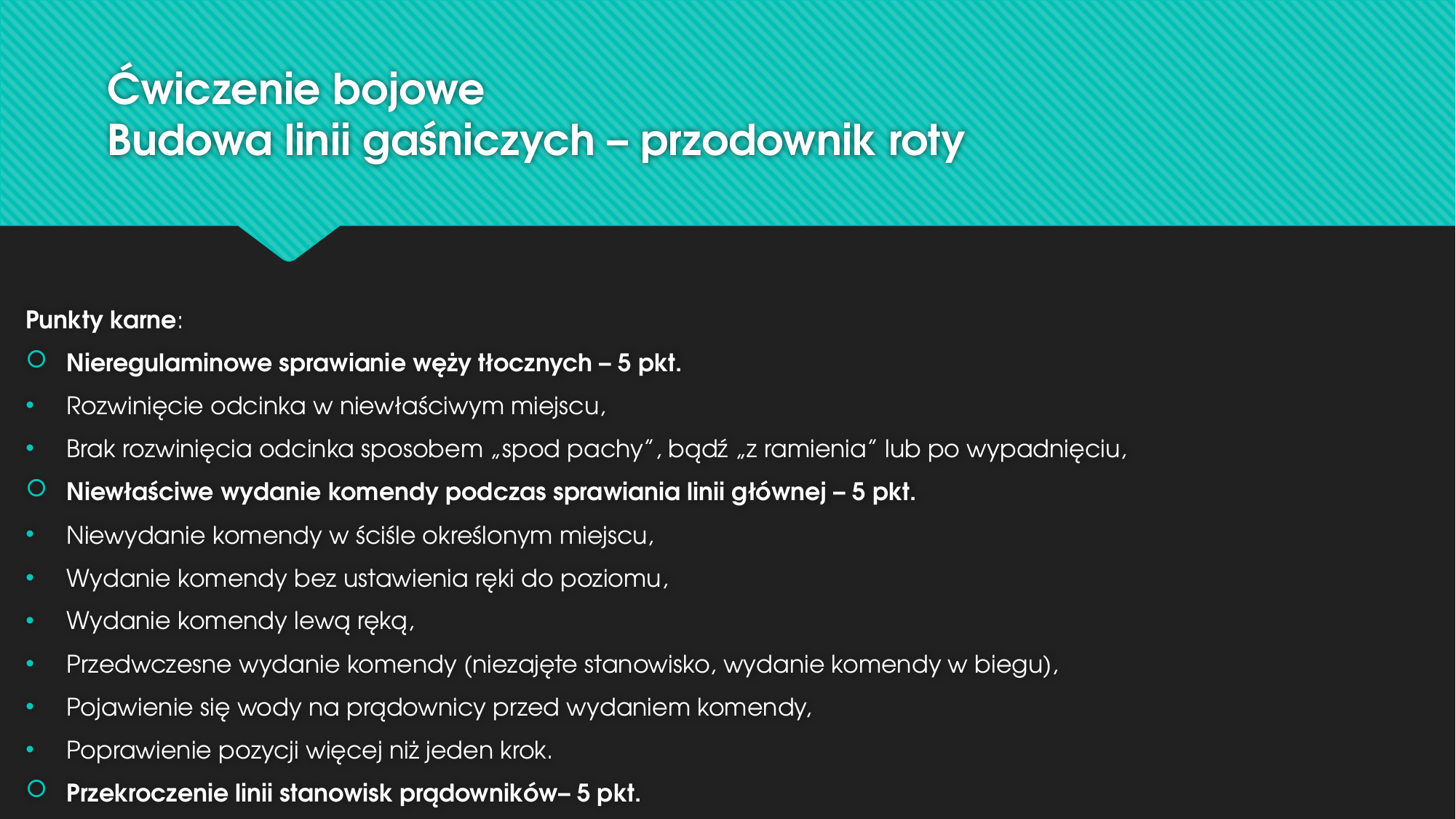

# Ćwiczenie bojowe Budowa linii gaśniczych – przodownik roty
Punkty karne:
Nieregulaminowe sprawianie węży tłocznych – 5 pkt.
Rozwinięcie odcinka w niewłaściwym miejscu,
Brak rozwinięcia odcinka sposobem „spod pachy”, bądź „z ramienia” lub po wypadnięciu,
Niewłaściwe wydanie komendy podczas sprawiania linii głównej – 5 pkt.
Niewydanie komendy w ściśle określonym miejscu,
Wydanie komendy bez ustawienia ręki do poziomu,
Wydanie komendy lewą ręką,
Przedwczesne wydanie komendy (niezajęte stanowisko, wydanie komendy w biegu),
Pojawienie się wody na prądownicy przed wydaniem komendy,
Poprawienie pozycji więcej niż jeden krok.
Przekroczenie linii stanowisk prądowników– 5 pkt.
Przekroczenie linii podczas podawania wody
Wzajemna pomoc przy wykonaniu zadania – 20 pkt.